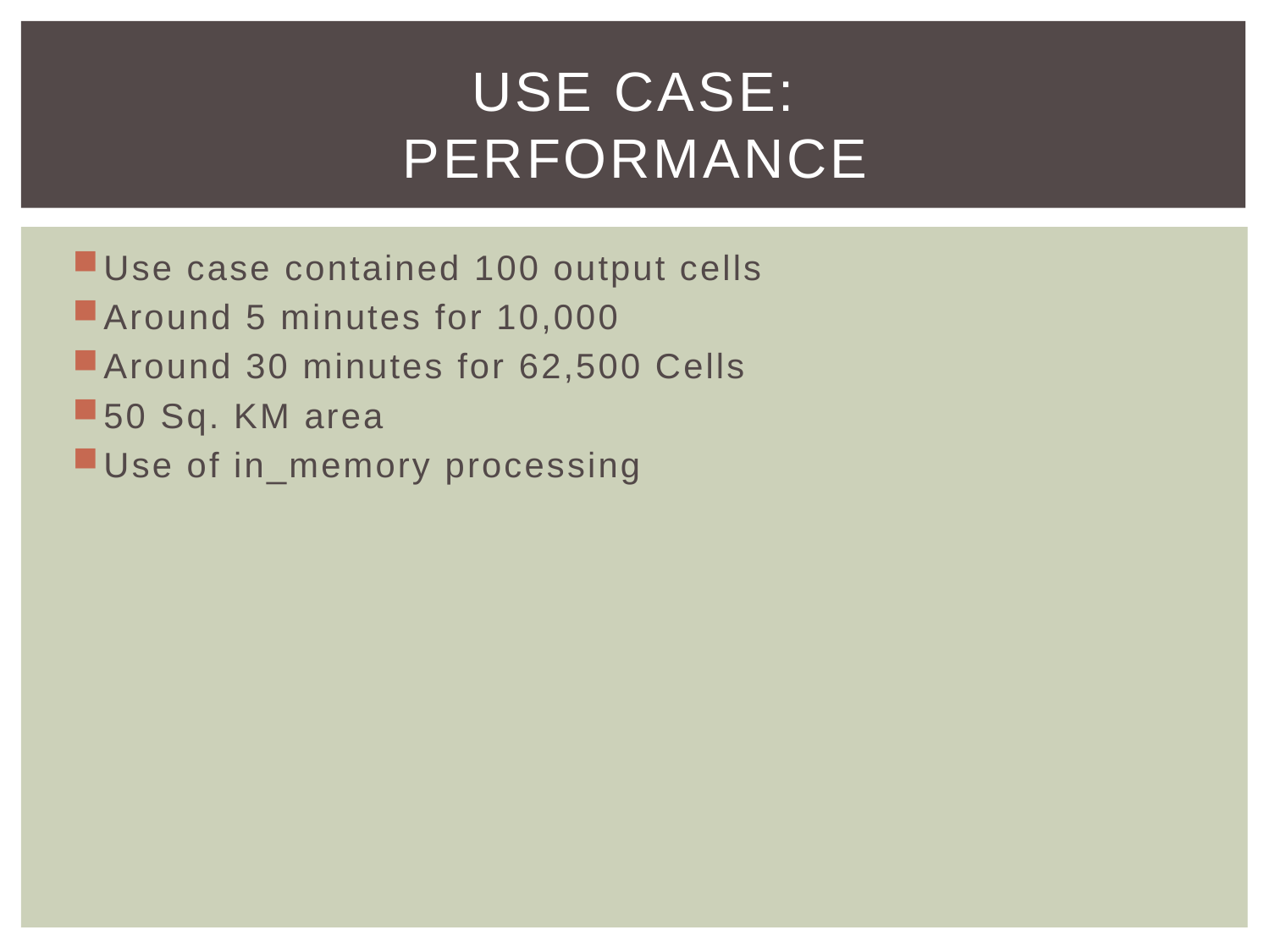

# Use Case: Performance
Use case contained 100 output cells
Around 5 minutes for 10,000
Around 30 minutes for 62,500 Cells
50 Sq. KM area
Use of in_memory processing